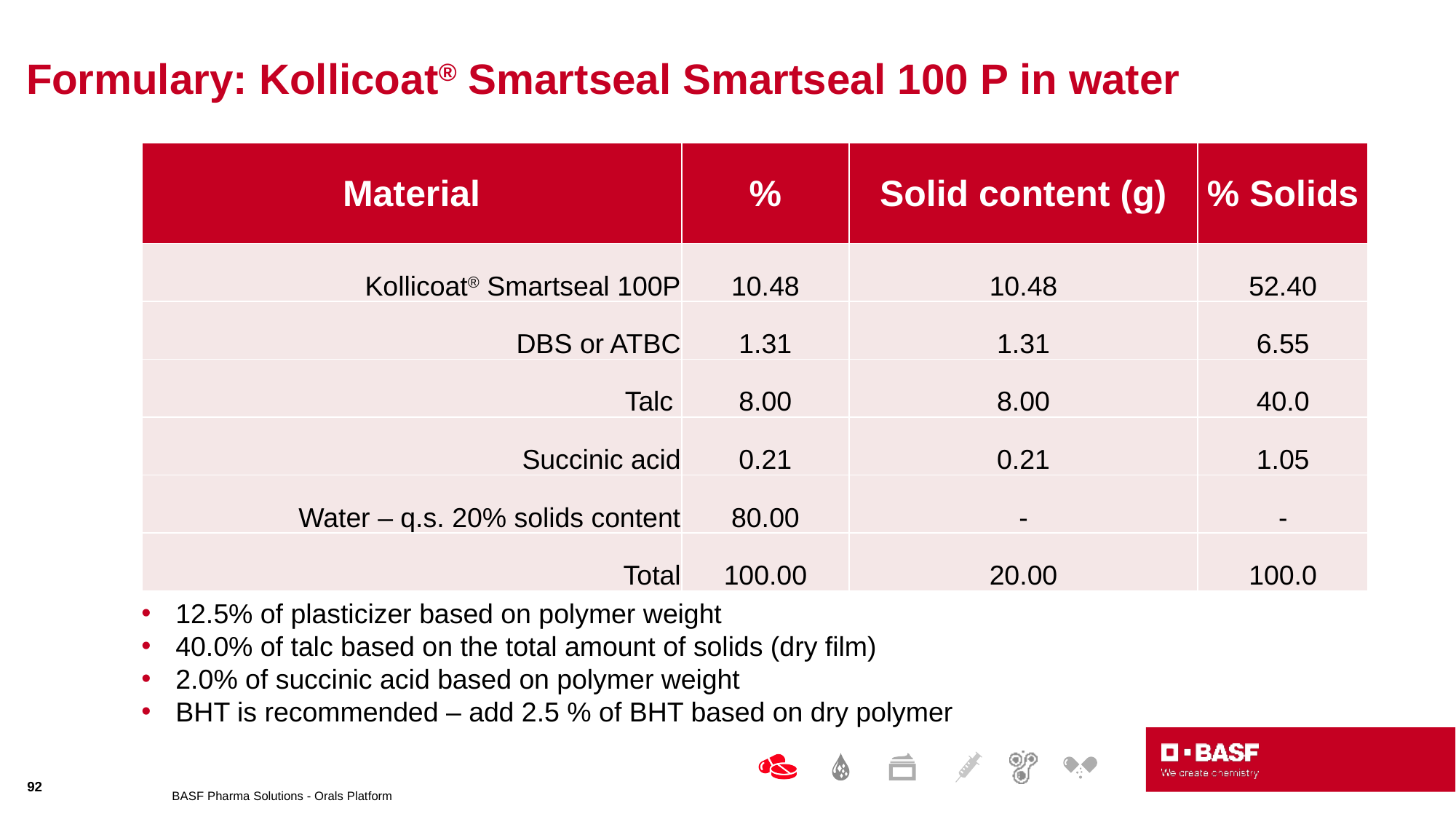

# Formulary: Kollicoat® Smartseal Smartseal 100 P in water
| Material | % | Solid content (g) | % Solids |
| --- | --- | --- | --- |
| Kollicoat® Smartseal 100P | 10.48 | 10.48 | 52.40 |
| DBS or ATBC | 1.31 | 1.31 | 6.55 |
| Talc | 8.00 | 8.00 | 40.0 |
| Succinic acid | 0.21 | 0.21 | 1.05 |
| Water – q.s. 20% solids content | 80.00 | - | - |
| Total | 100.00 | 20.00 | 100.0 |
12.5% of plasticizer based on polymer weight
40.0% of talc based on the total amount of solids (dry film)
2.0% of succinic acid based on polymer weight
BHT is recommended – add 2.5 % of BHT based on dry polymer
92
BASF Pharma Solutions - Orals Platform